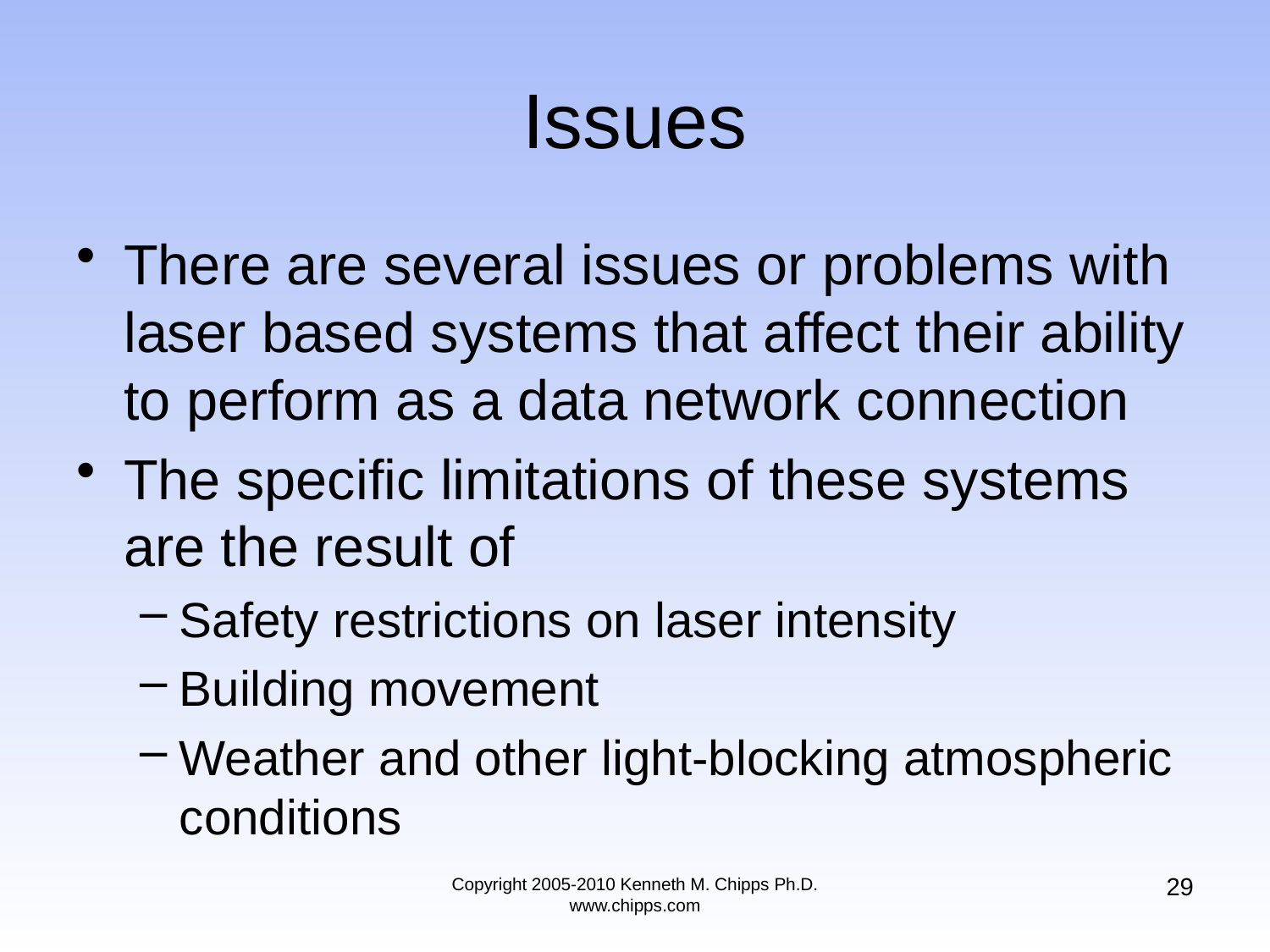

# Issues
There are several issues or problems with laser based systems that affect their ability to perform as a data network connection
The specific limitations of these systems are the result of
Safety restrictions on laser intensity
Building movement
Weather and other light-blocking atmospheric conditions
29
Copyright 2005-2010 Kenneth M. Chipps Ph.D. www.chipps.com